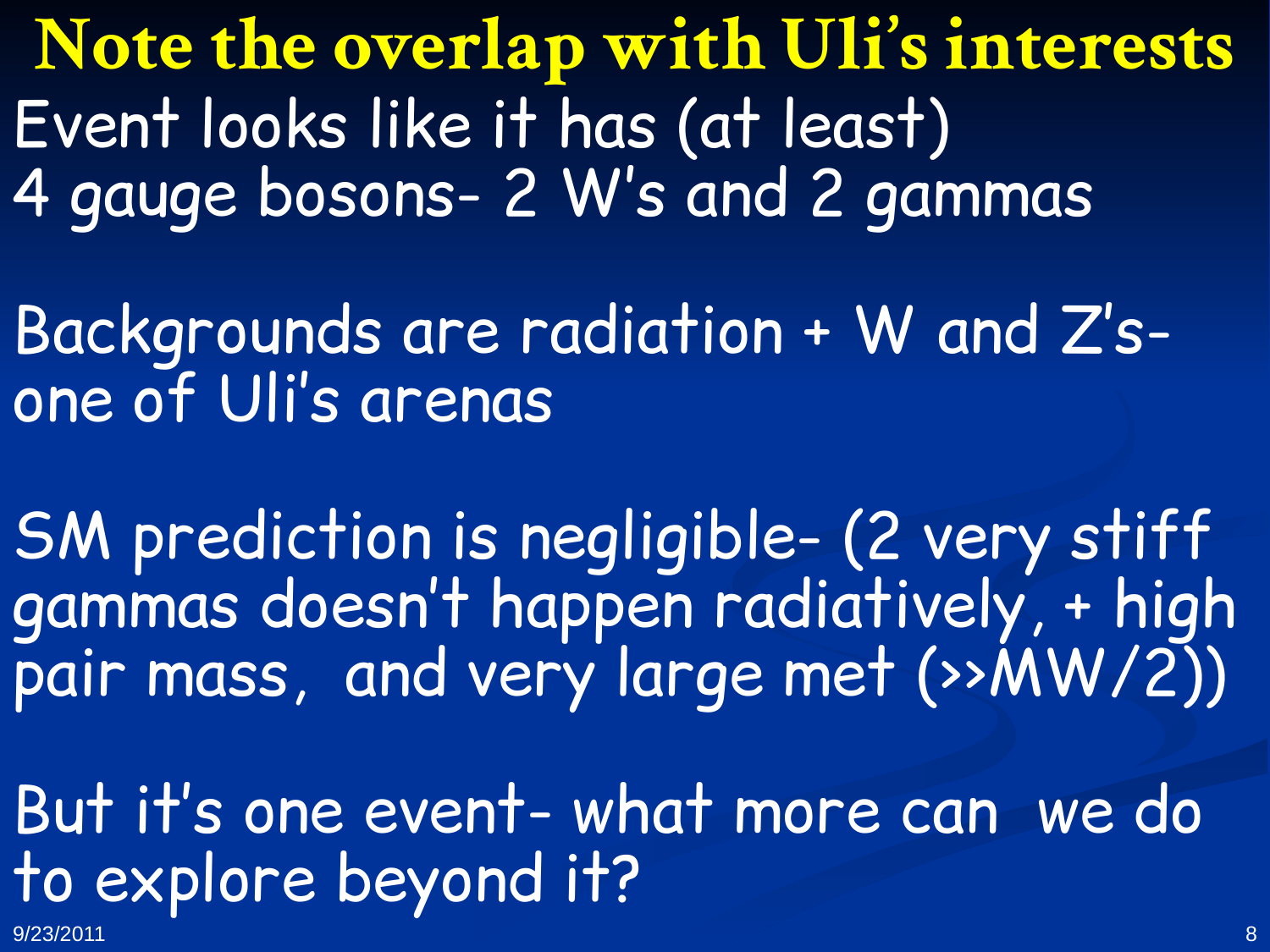

# Note the overlap with Uli’s interests
Event looks like it has (at least)
4 gauge bosons- 2 W’s and 2 gammas

Backgrounds are radiation + W and Z’s- one of Uli’s arenas

SM prediction is negligible- (2 very stiff gammas doesn’t happen radiatively, + high pair mass,  and very large met (>>MW/2))

But it’s one event- what more can  we do to explore beyond it?
9/23/2011
8